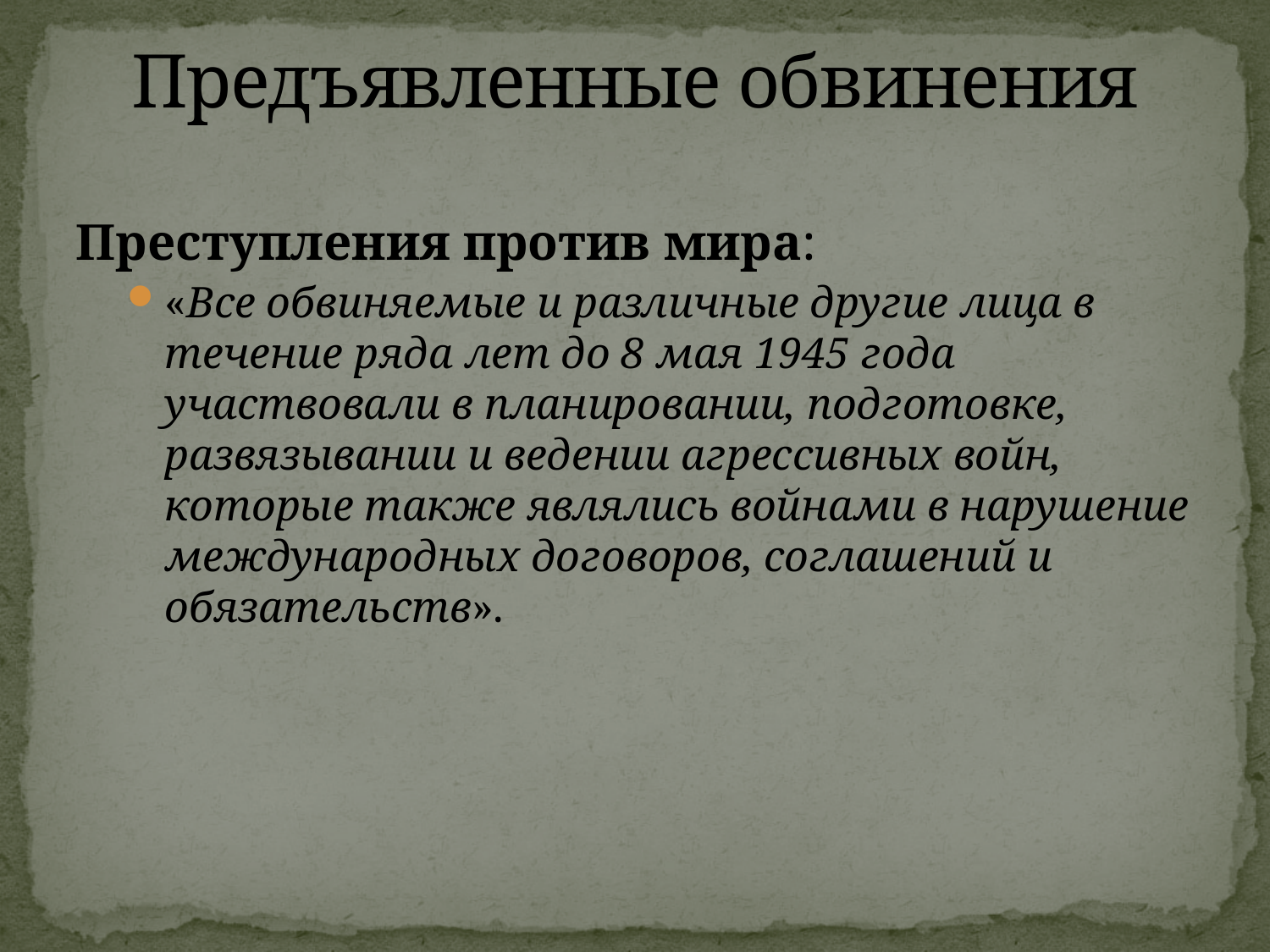

# Предъявленные обвинения

Преступления против мира:
«Все обвиняемые и различные другие лица в течение ряда лет до 8 мая 1945 года участвовали в планировании, подготовке, развязывании и ведении агрессивных войн, которые также являлись войнами в нарушение международных договоров, соглашений и обязательств».